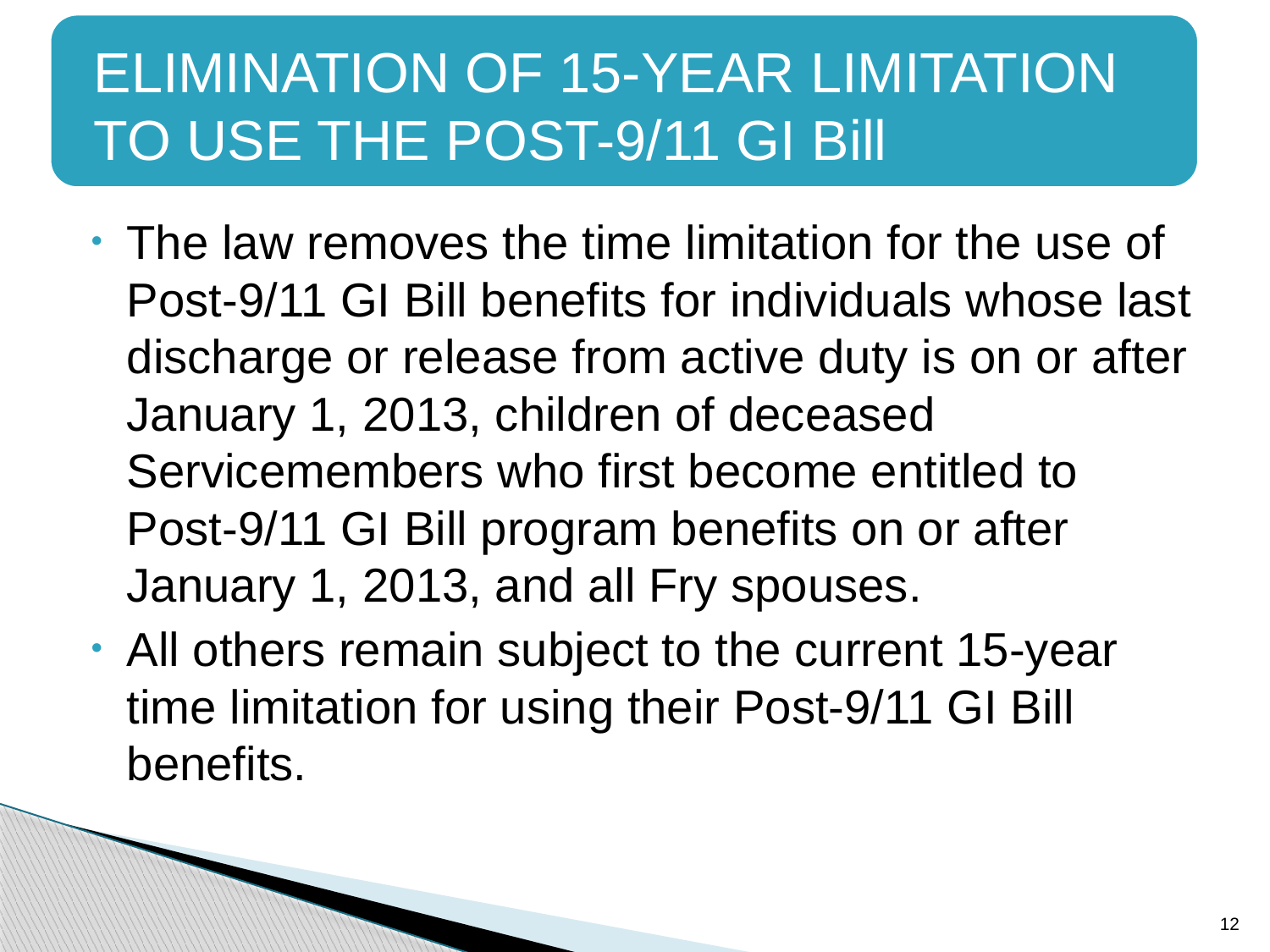

ELIMINATION OF 15-YEAR LIMITATION TO USE THE POST-9/11 GI Bill
#
The law removes the time limitation for the use of Post-9/11 GI Bill benefits for individuals whose last discharge or release from active duty is on or after January 1, 2013, children of deceased Servicemembers who first become entitled to Post-9/11 GI Bill program benefits on or after January 1, 2013, and all Fry spouses.
All others remain subject to the current 15-year time limitation for using their Post-9/11 GI Bill benefits.

12